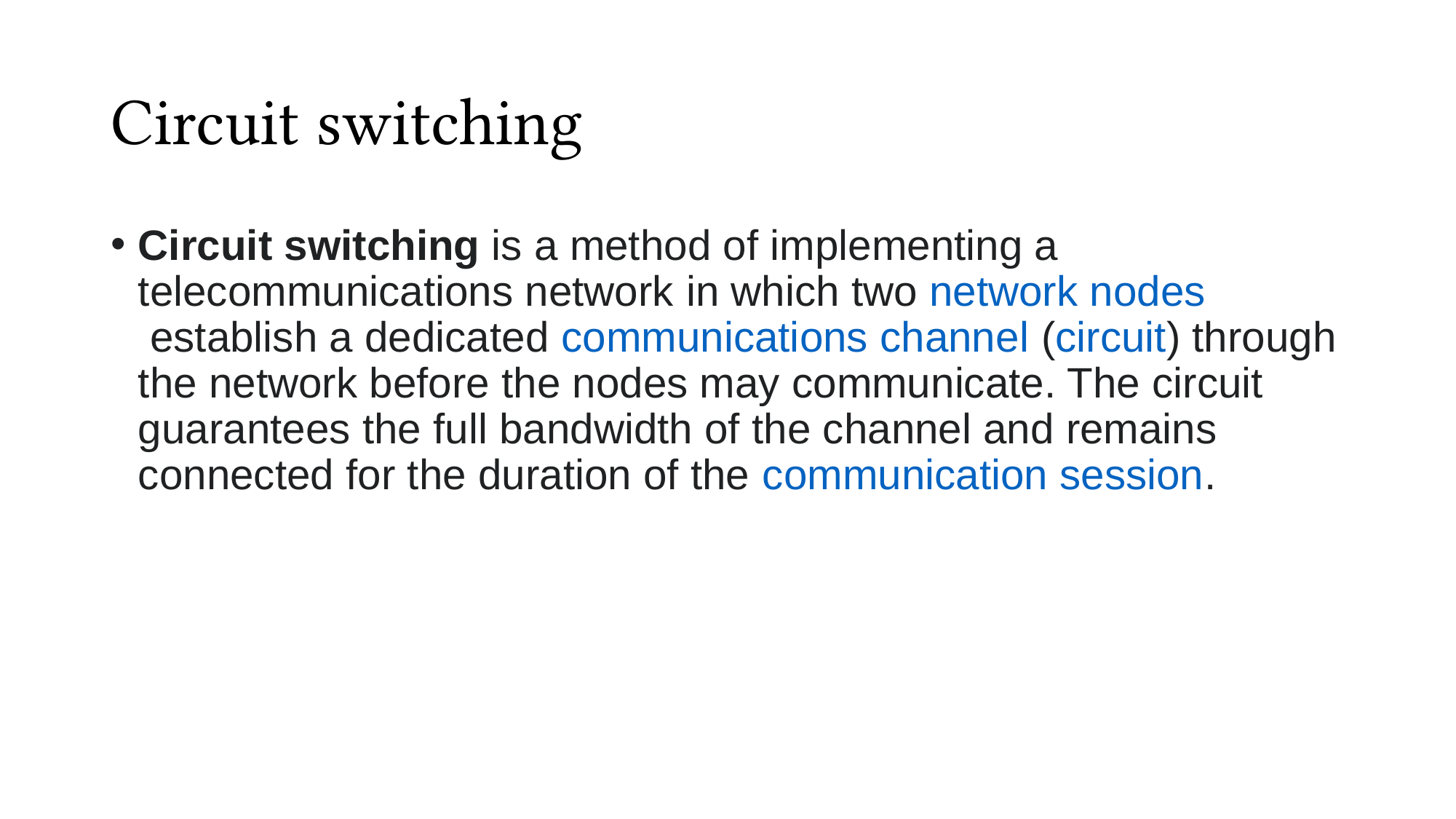

# Circuit switching
Circuit switching is a method of implementing a telecommunications network in which two network nodes establish a dedicated communications channel (circuit) through the network before the nodes may communicate. The circuit guarantees the full bandwidth of the channel and remains connected for the duration of the communication session.